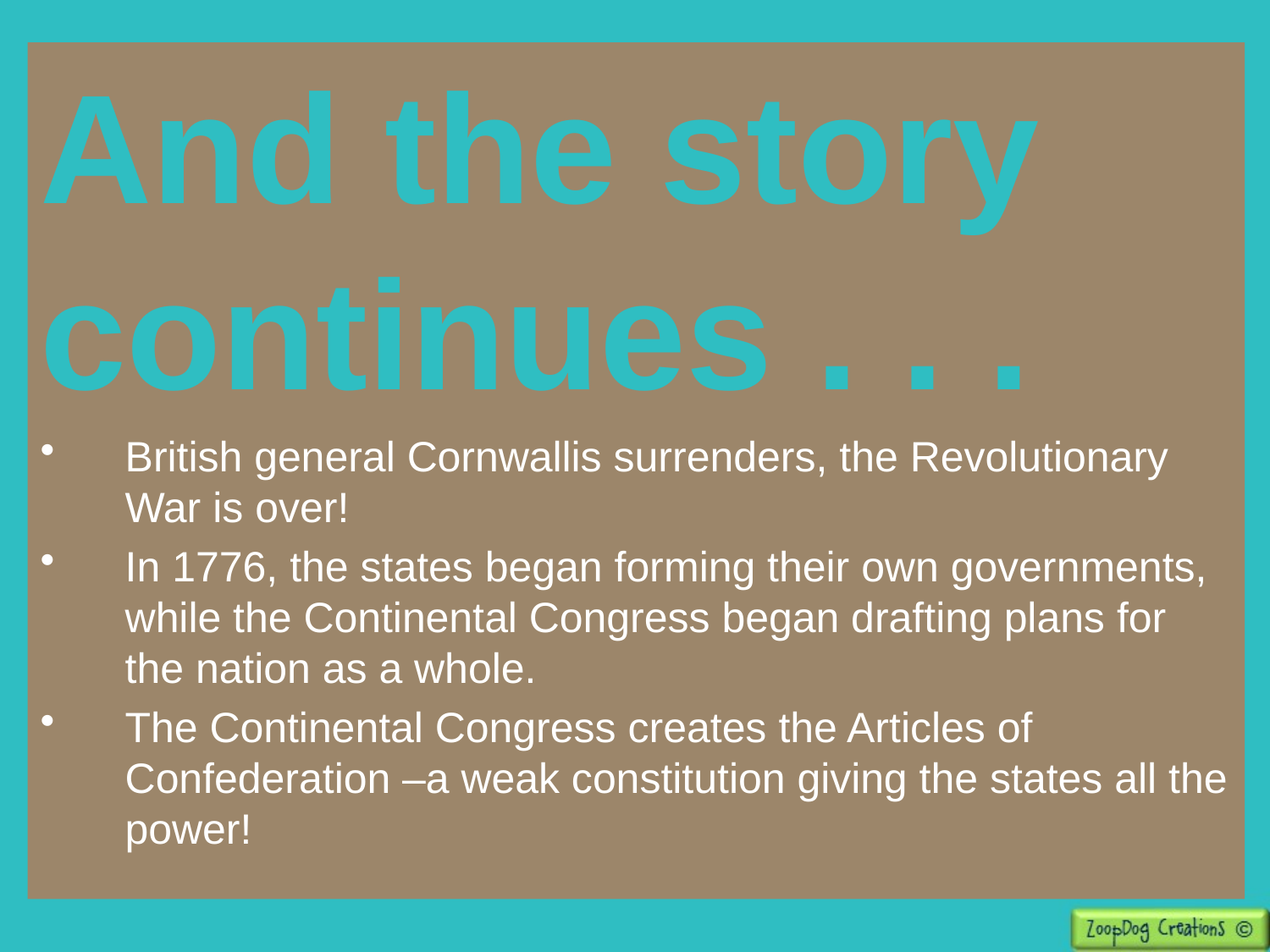

And the story continues . . .
British general Cornwallis surrenders, the Revolutionary War is over!
In 1776, the states began forming their own governments, while the Continental Congress began drafting plans for the nation as a whole.
The Continental Congress creates the Articles of Confederation –a weak constitution giving the states all the power!